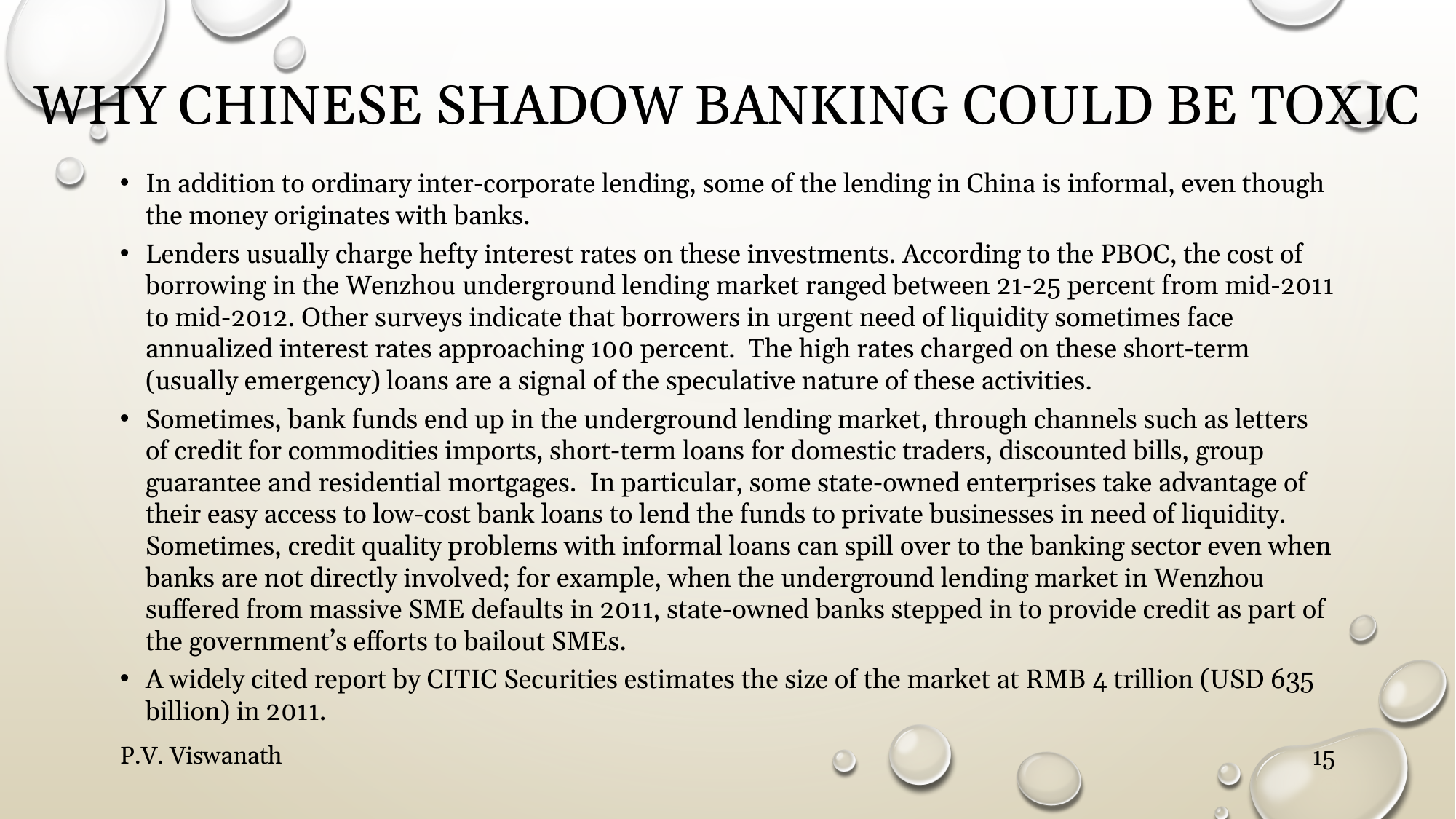

# why Chinese shadow banking could be toxic
In addition to ordinary inter-corporate lending, some of the lending in China is informal, even though the money originates with banks.
Lenders usually charge hefty interest rates on these investments. According to the PBOC, the cost of borrowing in the Wenzhou underground lending market ranged between 21-25 percent from mid-2011 to mid-2012. Other surveys indicate that borrowers in urgent need of liquidity sometimes face annualized interest rates approaching 100 percent.  The high rates charged on these short-term (usually emergency) loans are a signal of the speculative nature of these activities.
Sometimes, bank funds end up in the underground lending market, through channels such as letters of credit for commodities imports, short-term loans for domestic traders, discounted bills, group guarantee and residential mortgages.  In particular, some state-owned enterprises take advantage of their easy access to low-cost bank loans to lend the funds to private businesses in need of liquidity.  Sometimes, credit quality problems with informal loans can spill over to the banking sector even when banks are not directly involved; for example, when the underground lending market in Wenzhou suffered from massive SME defaults in 2011, state-owned banks stepped in to provide credit as part of the government’s efforts to bailout SMEs.
A widely cited report by CITIC Securities estimates the size of the market at RMB 4 trillion (USD 635 billion) in 2011.
P.V. Viswanath
15